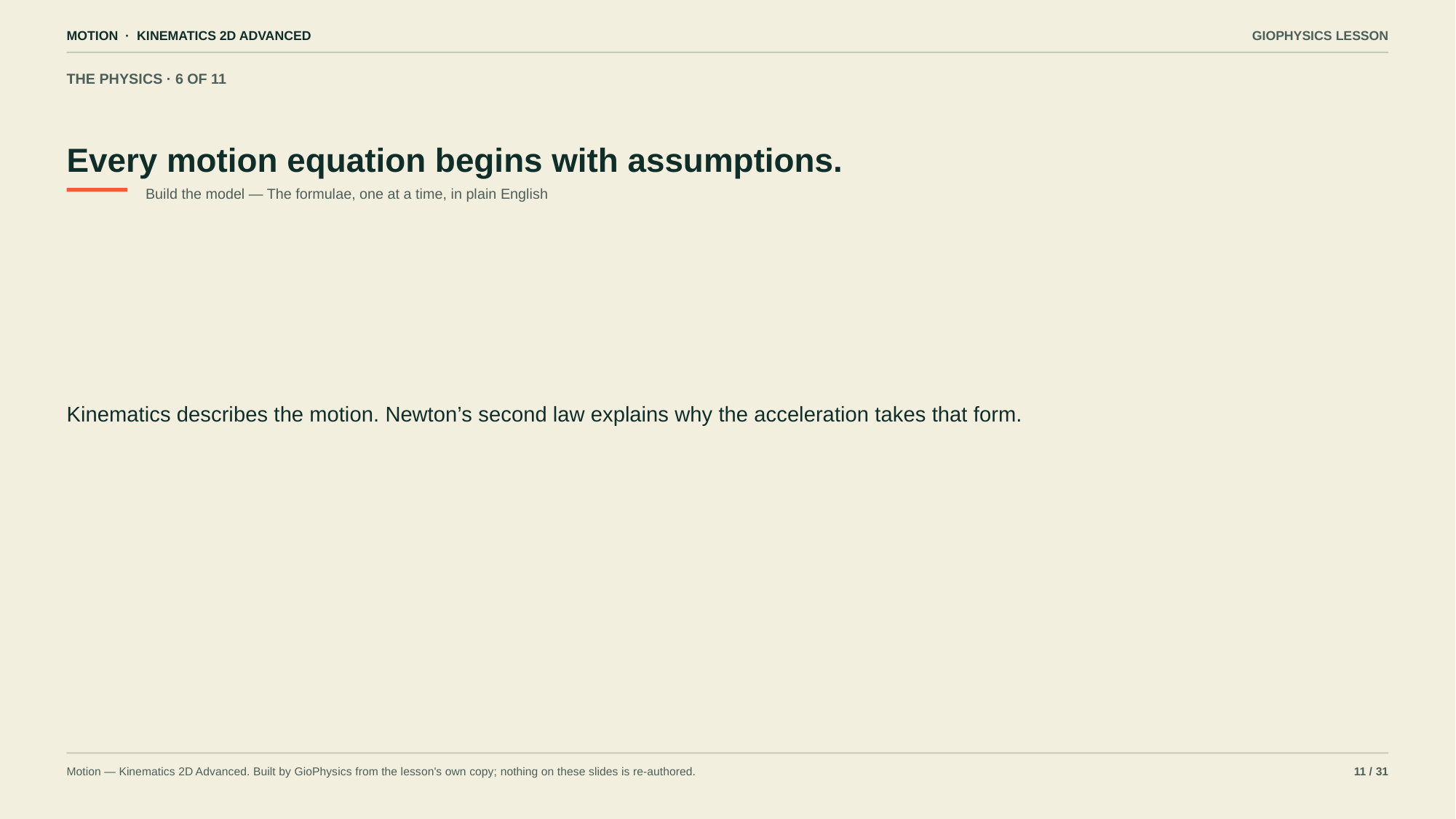

MOTION  ·  KINEMATICS 2D ADVANCED
GIOPHYSICS LESSON

THE PHYSICS · 6 OF 11
Every motion equation begins with assumptions.
Build the model — The formulae, one at a time, in plain English

Kinematics describes the motion. Newton’s second law explains why the acceleration takes that form.

Motion — Kinematics 2D Advanced. Built by GioPhysics from the lesson's own copy; nothing on these slides is re-authored.
11 / 31